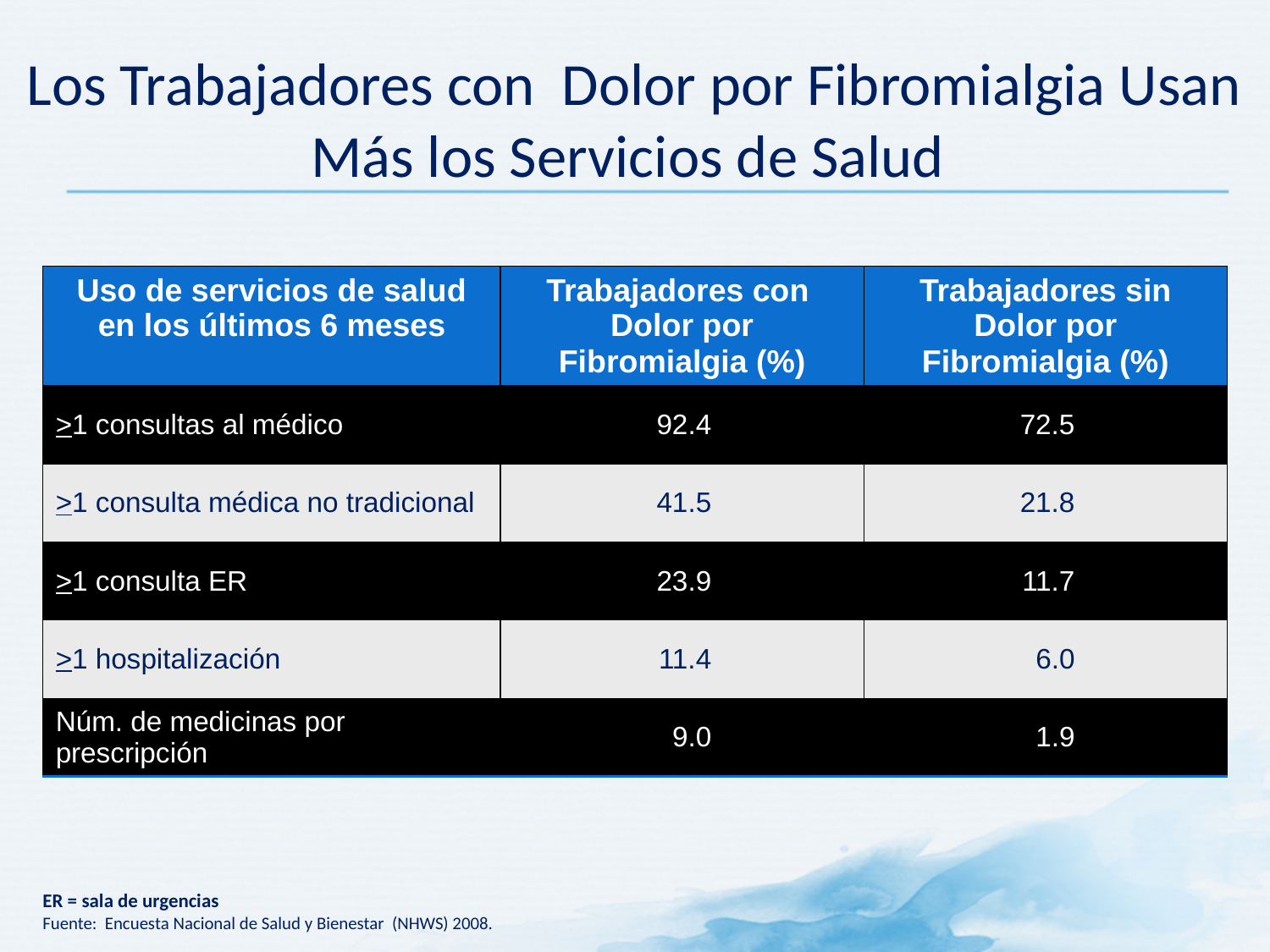

# Los Trabajadores con  Dolor por Fibromialgia Usan Más los Servicios de Salud
| Uso de servicios de salud en los últimos 6 meses | Trabajadores con Dolor por Fibromialgia (%) | Trabajadores sin Dolor por Fibromialgia (%) |
| --- | --- | --- |
| >1 consultas al médico | 92.4 | 72.5 |
| >1 consulta médica no tradicional | 41.5 | 21.8 |
| >1 consulta ER | 23.9 | 11.7 |
| >1 hospitalización | 11.4 | 6.0 |
| Núm. de medicinas por prescripción | 9.0 | 1.9 |
ER = sala de urgencias
Fuente:  Encuesta Nacional de Salud y Bienestar  (NHWS) 2008.